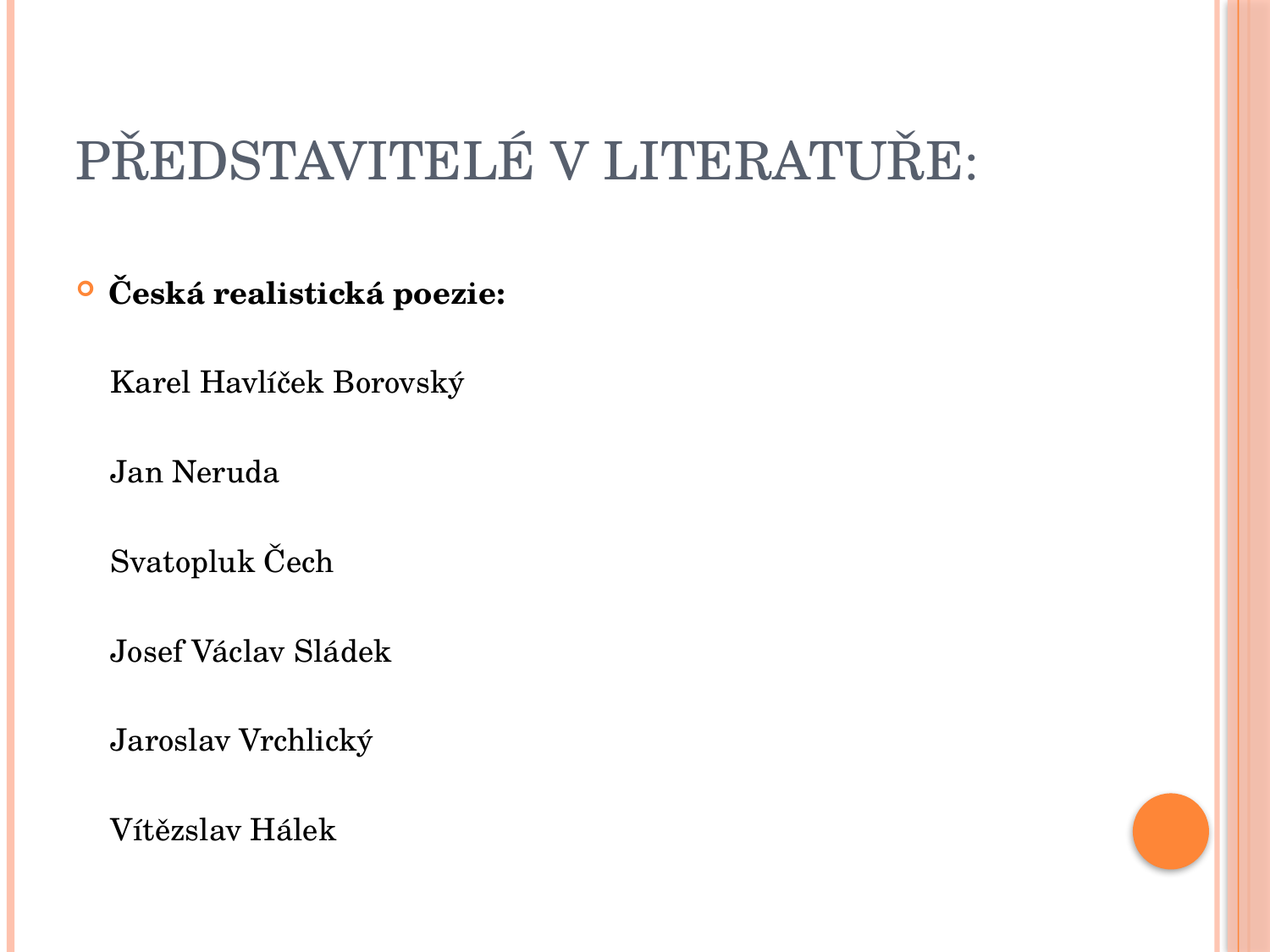

# Představitelé v literatuře:

Česká realistická poezie:

    Karel Havlíček Borovský

    Jan Neruda

    Svatopluk Čech

    Josef Václav Sládek

    Jaroslav Vrchlický

    Vítězslav Hálek